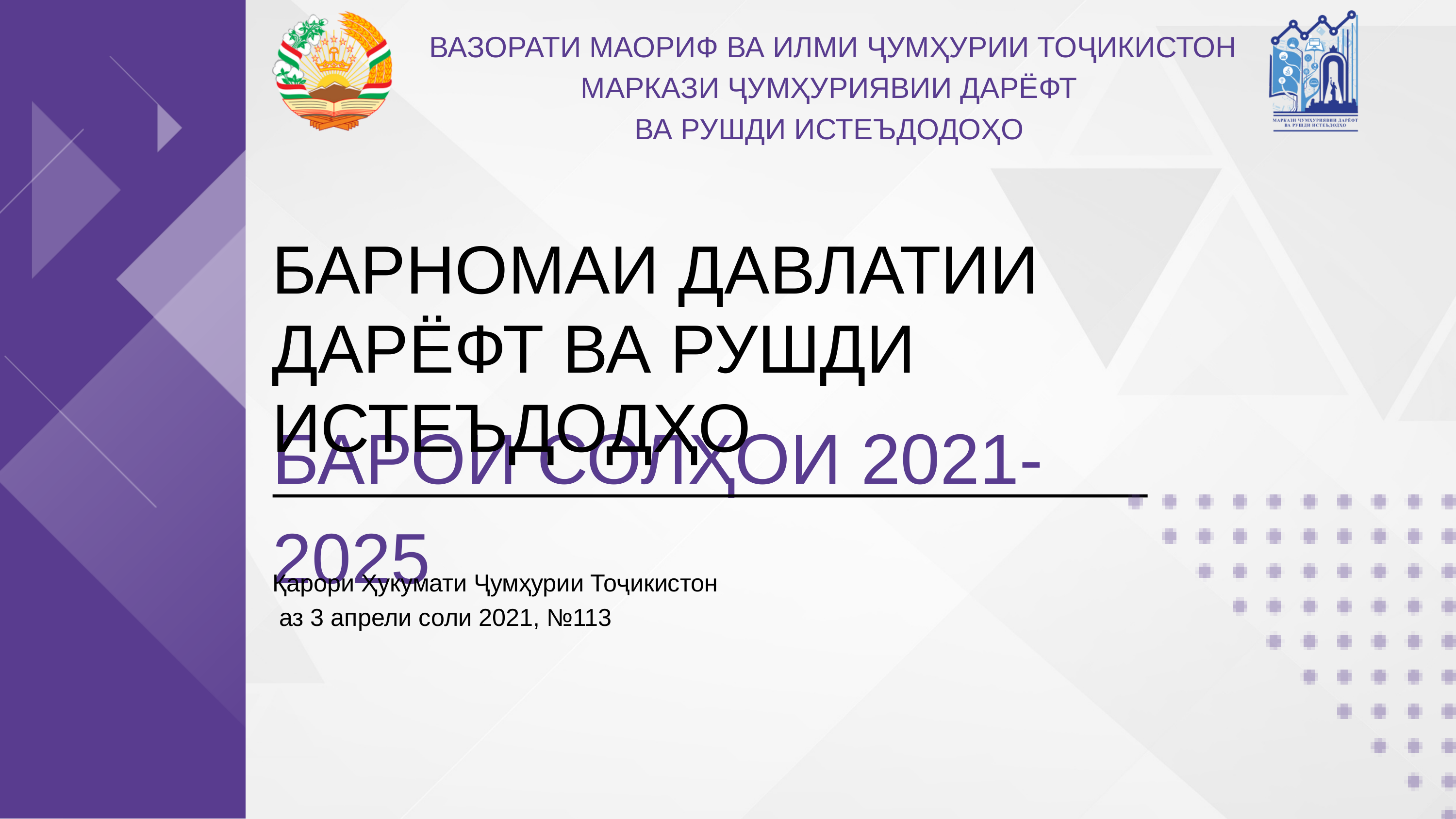

ВАЗОРАТИ МАОРИФ ВА ИЛМИ ҶУМҲУРИИ ТОҶИКИСТОН
МАРКАЗИ ҶУМҲУРИЯВИИ ДАРЁФТ
ВА РУШДИ ИСТЕЪДОДОҲО

БАРНОМАИ ДАВЛАТИИ ДАРЁФТ ВА РУШДИ ИСТЕЪДОДҲО
БАРОИ СОЛҲОИ 2021-2025

Қарори Ҳукумати Ҷумҳурии Тоҷикистон
 аз 3 апрели соли 2021, №113